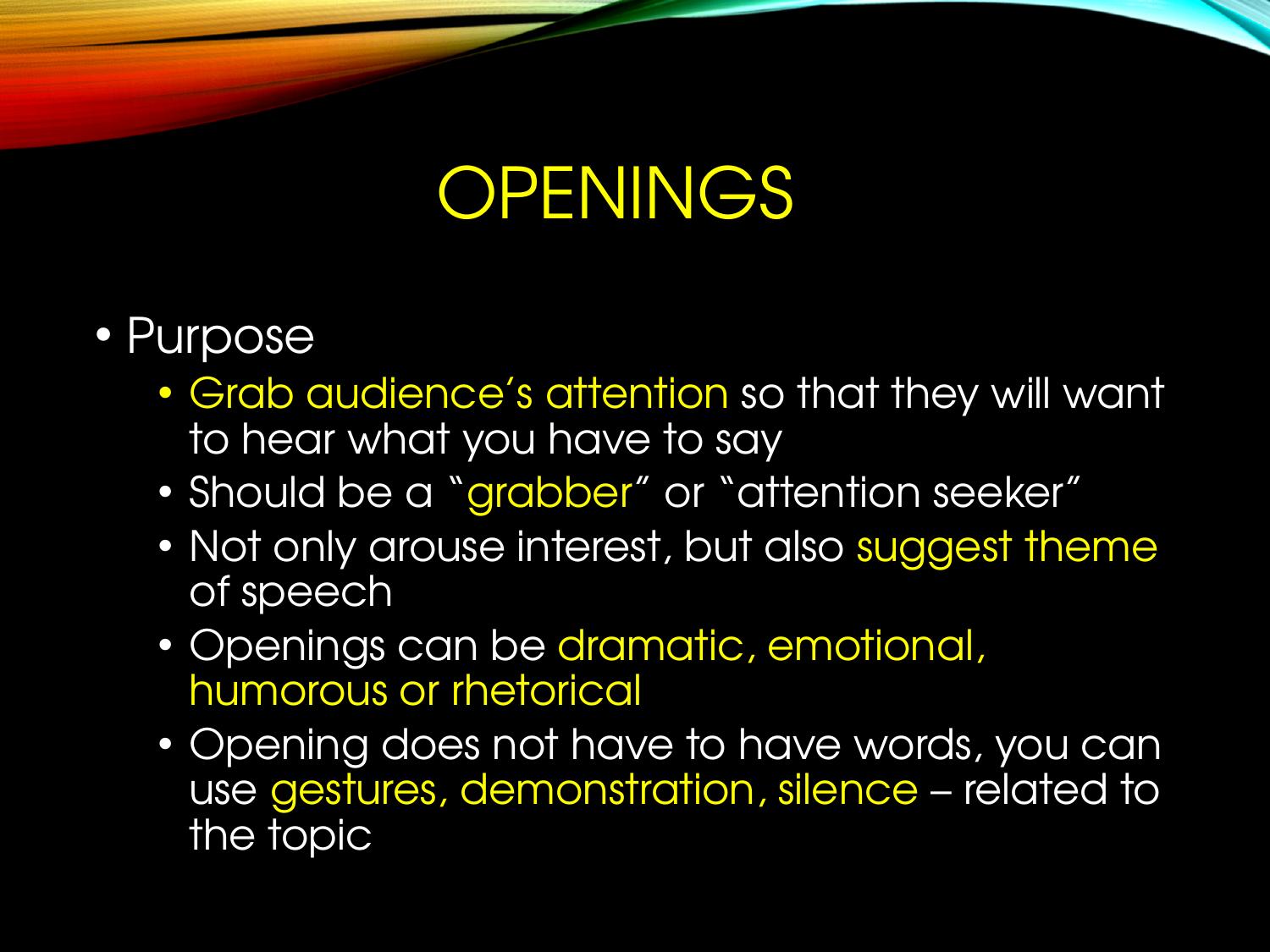

# Openings
Purpose
Grab audience’s attention so that they will want to hear what you have to say
Should be a “grabber” or “attention seeker”
Not only arouse interest, but also suggest theme of speech
Openings can be dramatic, emotional, humorous or rhetorical
Opening does not have to have words, you can use gestures, demonstration, silence – related to the topic